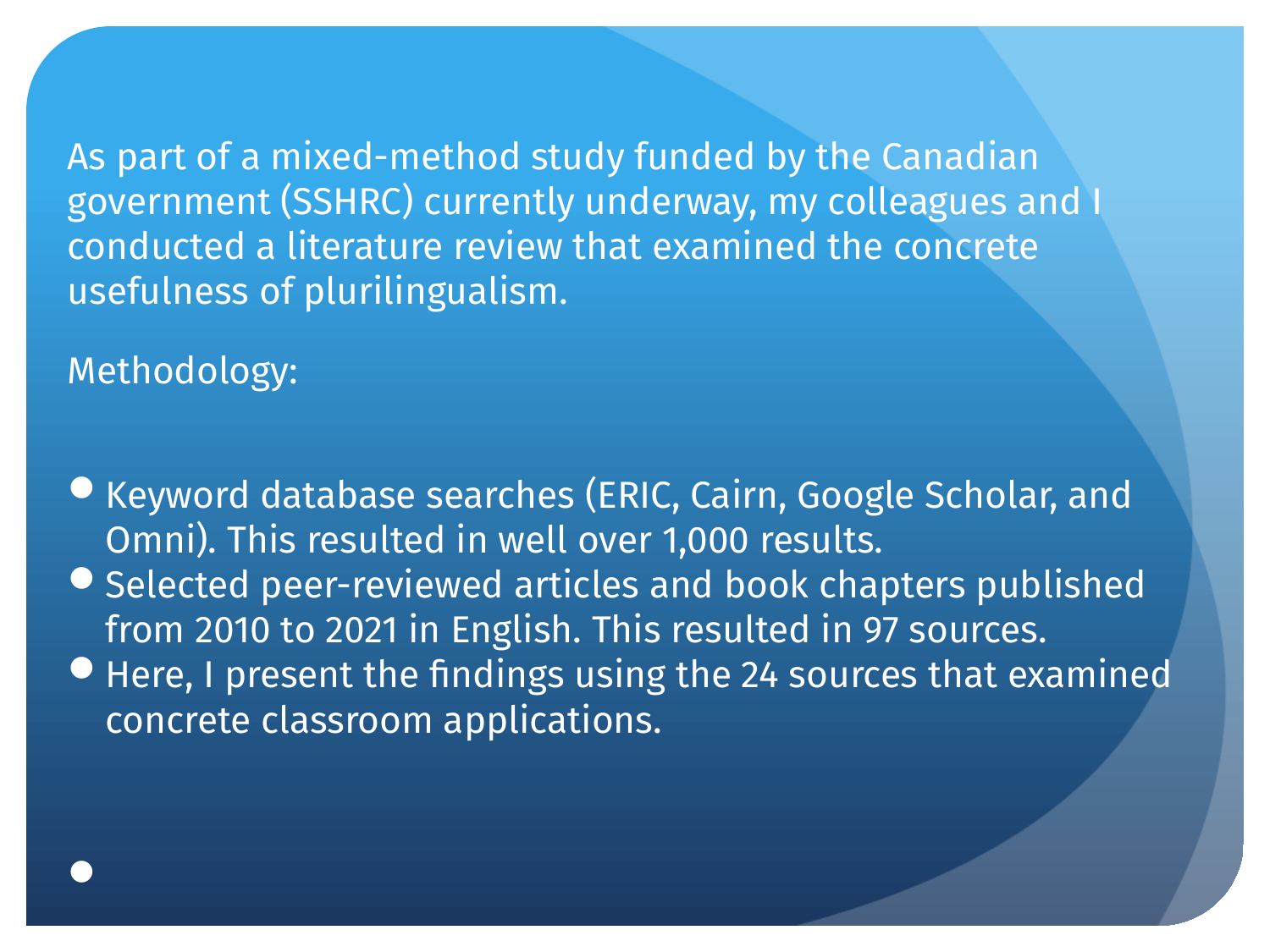

As part of a mixed-method study funded by the Canadian government (SSHRC) currently underway, my colleagues and I conducted a literature review that examined the concrete usefulness of plurilingualism.
Methodology:

Keyword database searches (ERIC, Cairn, Google Scholar, and Omni). This resulted in well over 1,000 results.
Selected peer-reviewed articles and book chapters published from 2010 to 2021 in English. This resulted in 97 sources.
Here, I present the findings using the 24 sources that examined concrete classroom applications.